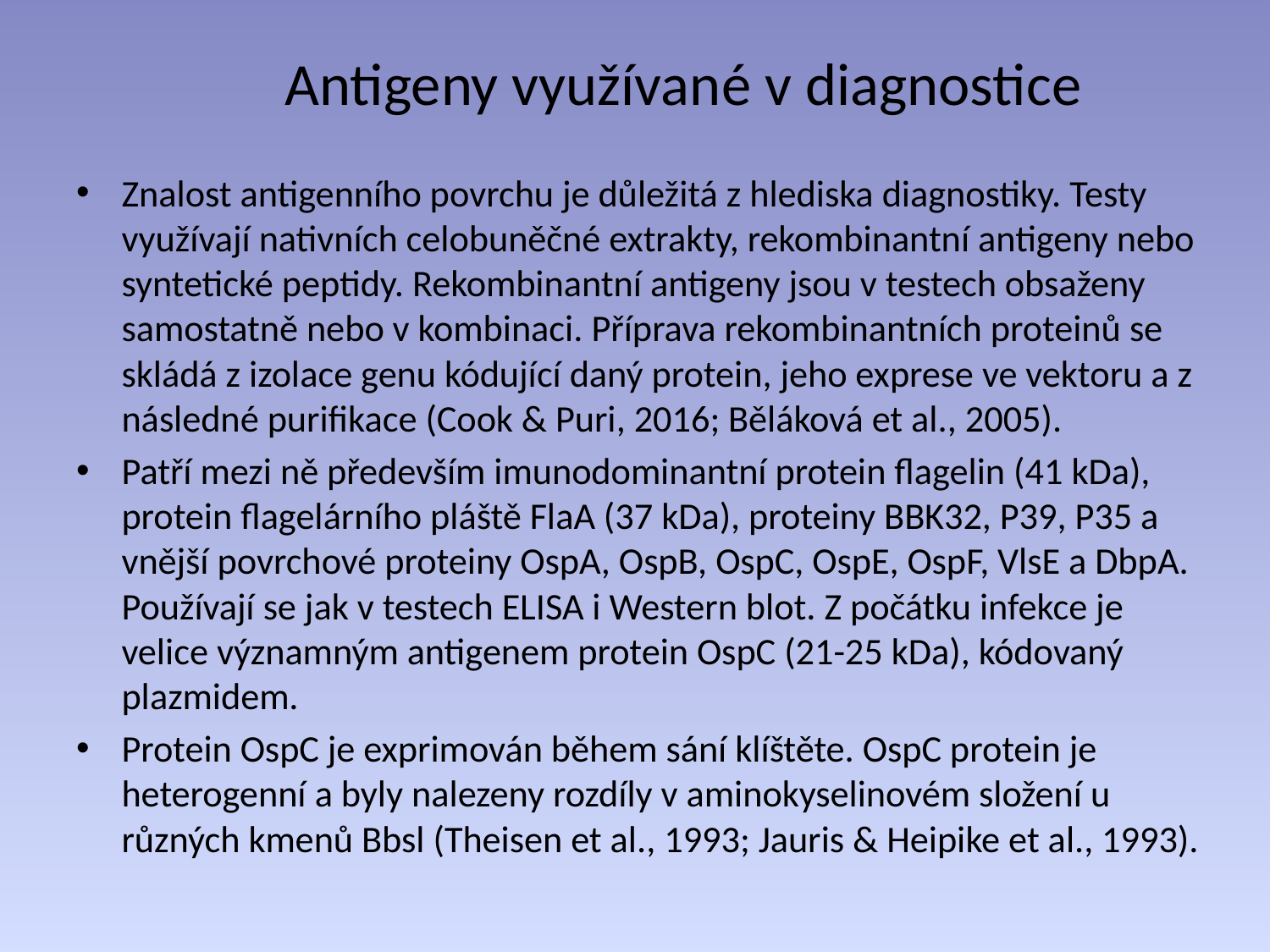

# Antigeny využívané v diagnostice

Znalost antigenního povrchu je důležitá z hlediska diagnostiky. Testy využívají nativních celobuněčné extrakty, rekombinantní antigeny nebo syntetické peptidy. Rekombinantní antigeny jsou v testech obsaženy samostatně nebo v kombinaci. Příprava rekombinantních proteinů se skládá z izolace genu kódující daný protein, jeho exprese ve vektoru a z následné purifikace (Cook & Puri, 2016; Běláková et al., 2005).
Patří mezi ně především imunodominantní protein flagelin (41 kDa), protein flagelárního pláště FlaA (37 kDa), proteiny BBK32, P39, P35 a vnější povrchové proteiny OspA, OspB, OspC, OspE, OspF, VlsE a DbpA. Používají se jak v testech ELISA i Western blot. Z počátku infekce je velice významným antigenem protein OspC (21-25 kDa), kódovaný plazmidem.
Protein OspC je exprimován během sání klíštěte. OspC protein je heterogenní a byly nalezeny rozdíly v aminokyselinovém složení u různých kmenů Bbsl (Theisen et al., 1993; Jauris & Heipike et al., 1993).